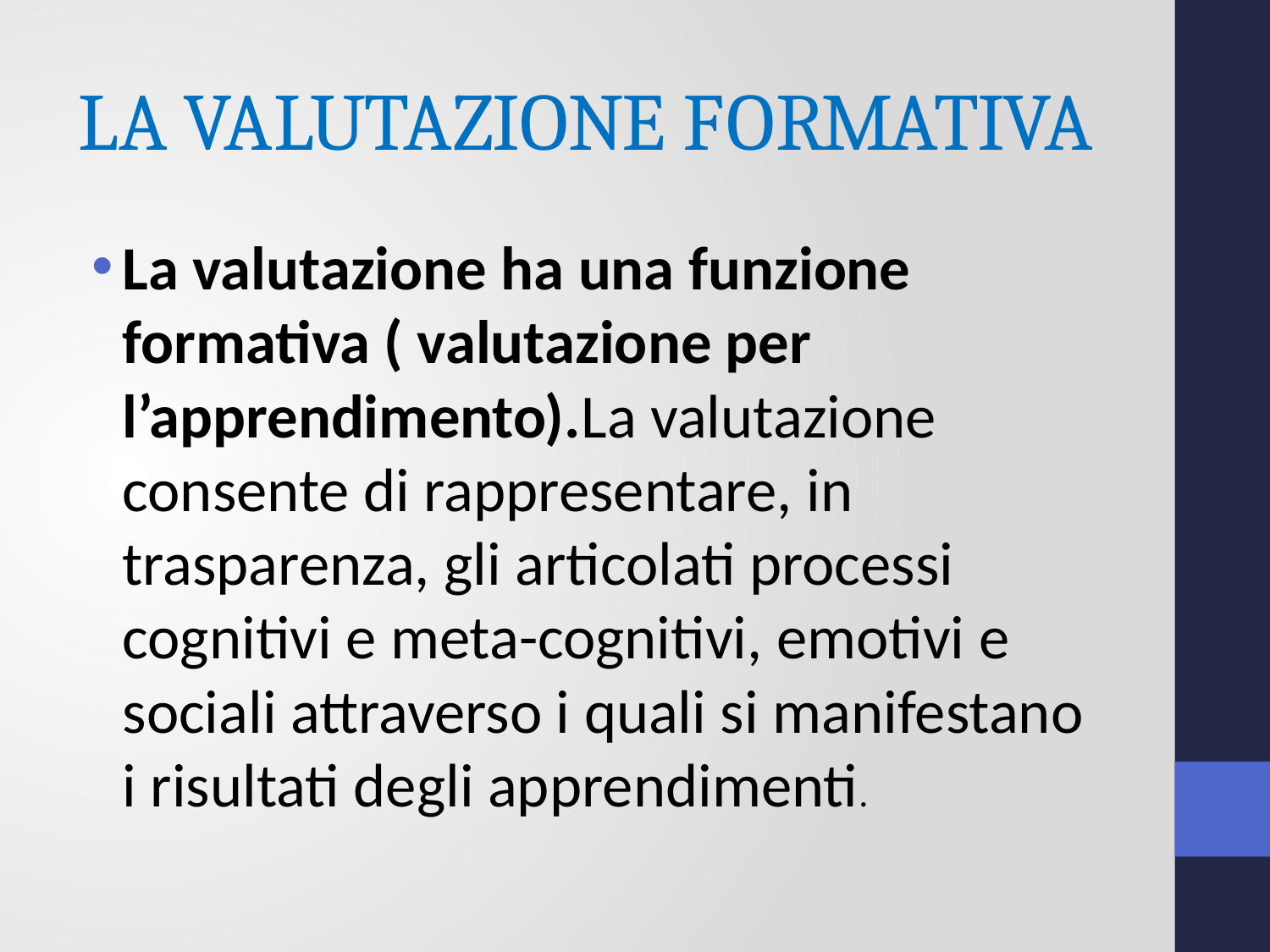

# LA VALUTAZIONE FORMATIVA
La valutazione ha una funzione formativa ( valutazione per l’apprendimento).La valutazione consente di rappresentare, in trasparenza, gli articolati processi cognitivi e meta-cognitivi, emotivi e sociali attraverso i quali si manifestano i risultati degli apprendimenti.